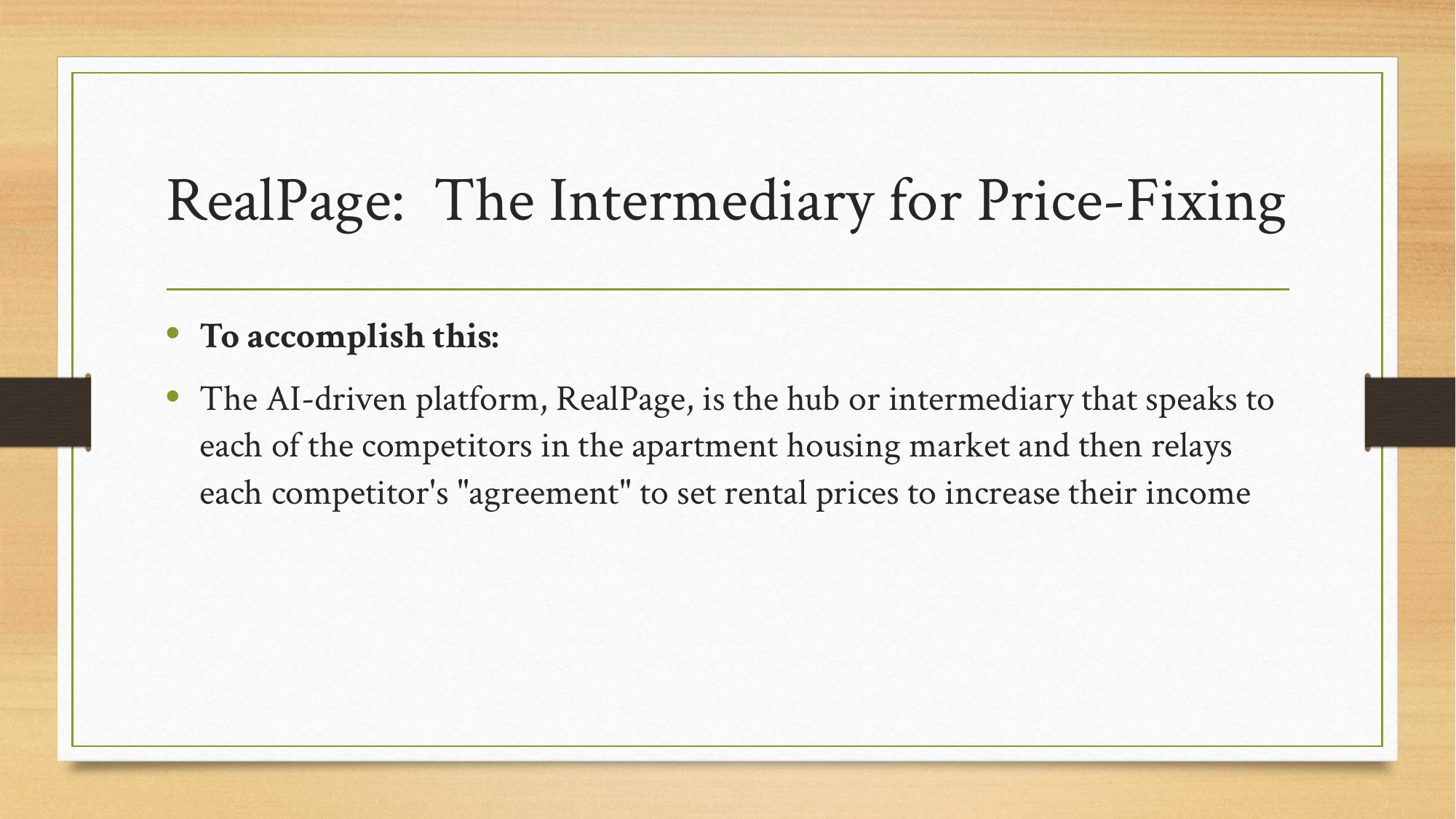

# RealPage:  The Intermediary for Price-Fixing
To accomplish this:
The AI-driven platform, RealPage, is the hub or intermediary that speaks to each of the competitors in the apartment housing market and then relays each competitor's "agreement" to set rental prices to increase their income